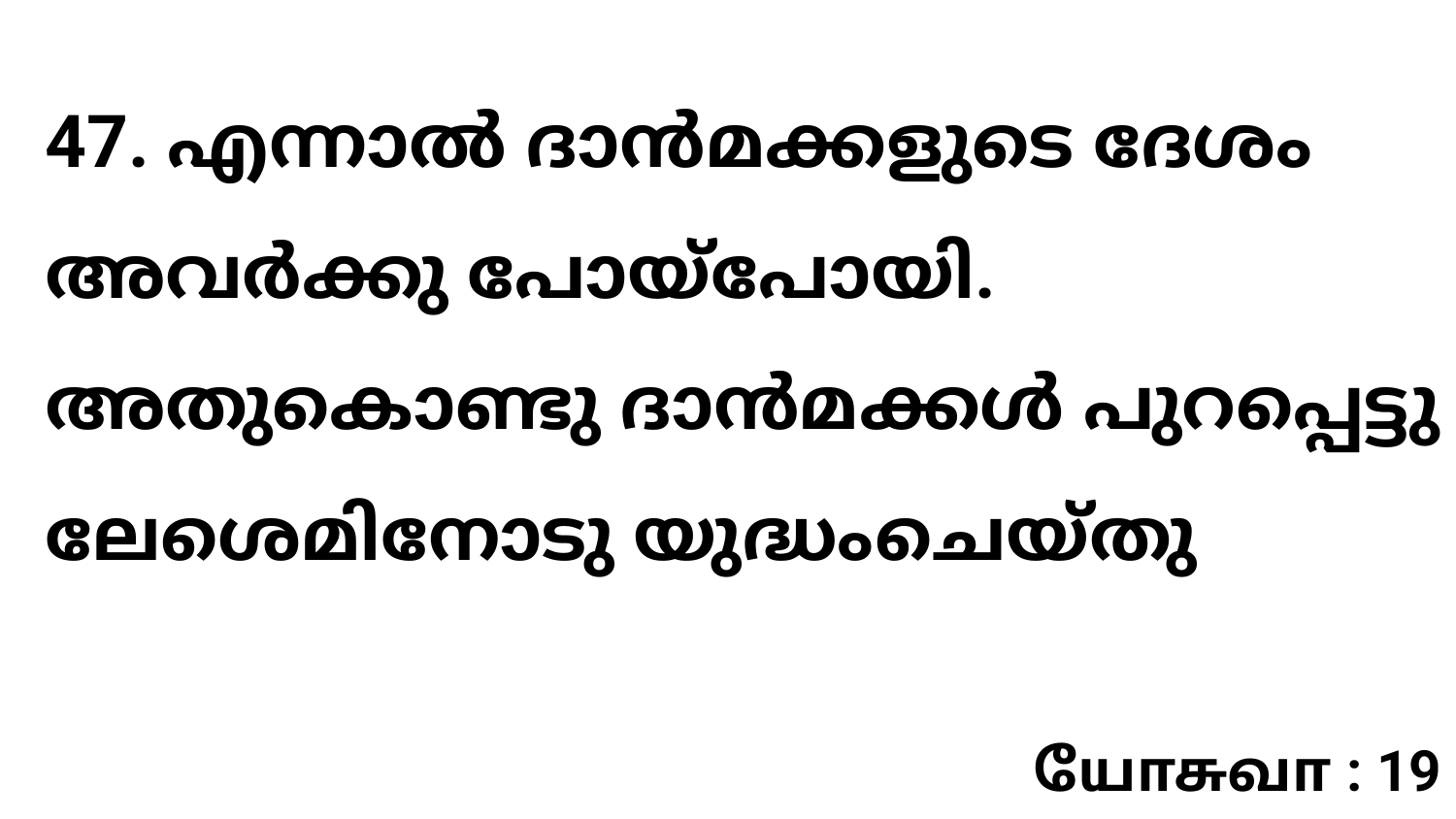

47. എന്നാൽ ദാൻമക്കളുടെ ദേശം അവർക്കു പോയ്പോയി. അതുകൊണ്ടു ദാൻമക്കൾ പുറപ്പെട്ടു ലേശെമിനോടു യുദ്ധംചെയ്തു
யோசுவா : 19